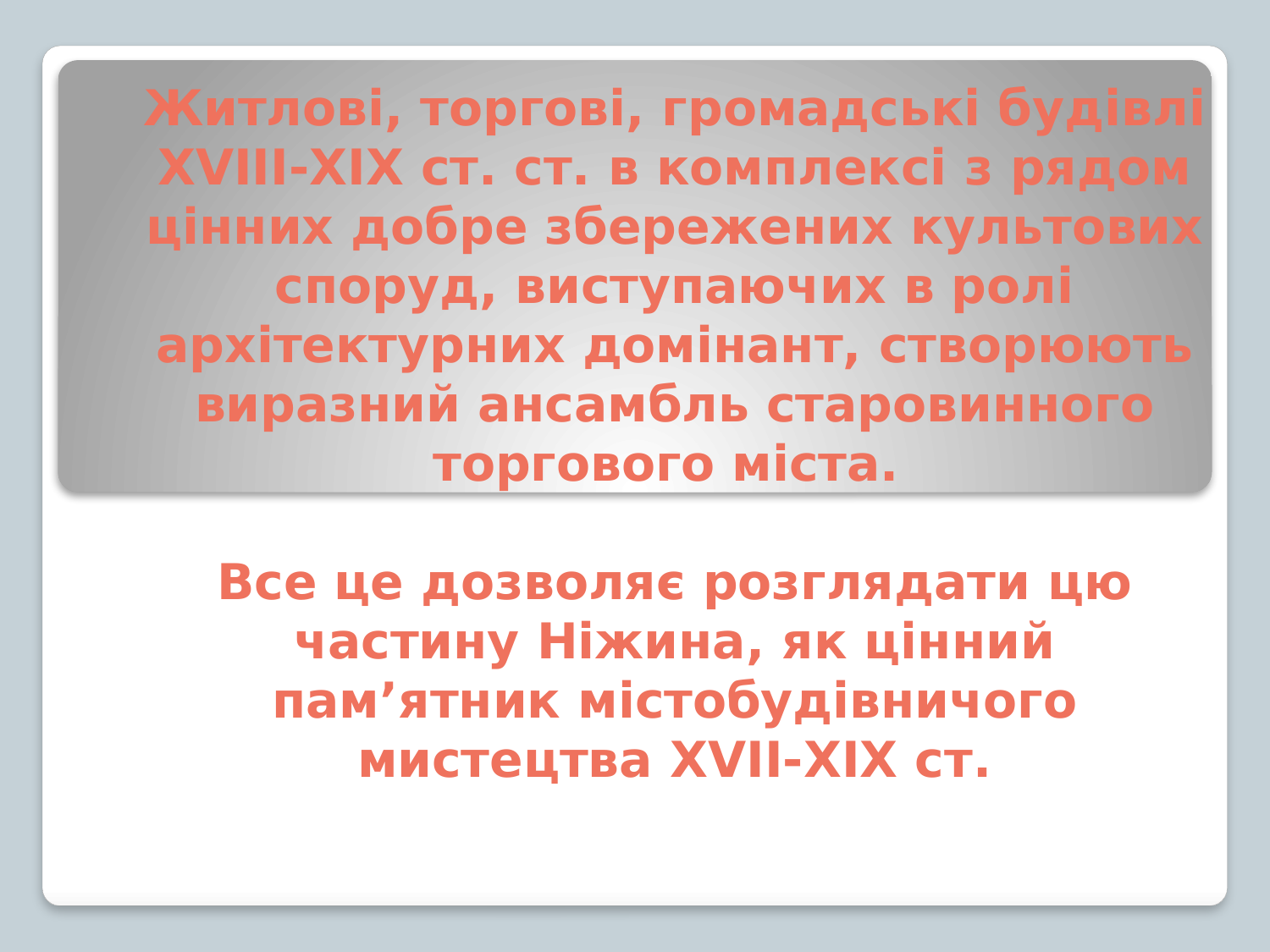

# Житлові, торгові, громадські будівлі ХVІІІ-ХІХ ст. ст. в комплексі з рядом цінних добре збережених культових споруд, виступаючих в ролі архітектурних домінант, створюють виразний ансамбль старовинного торгового міста. Все це дозволяє розглядати цю частину Ніжина, як цінний пам’ятник містобудівничого мистецтва ХVІІ-ХІХ ст.